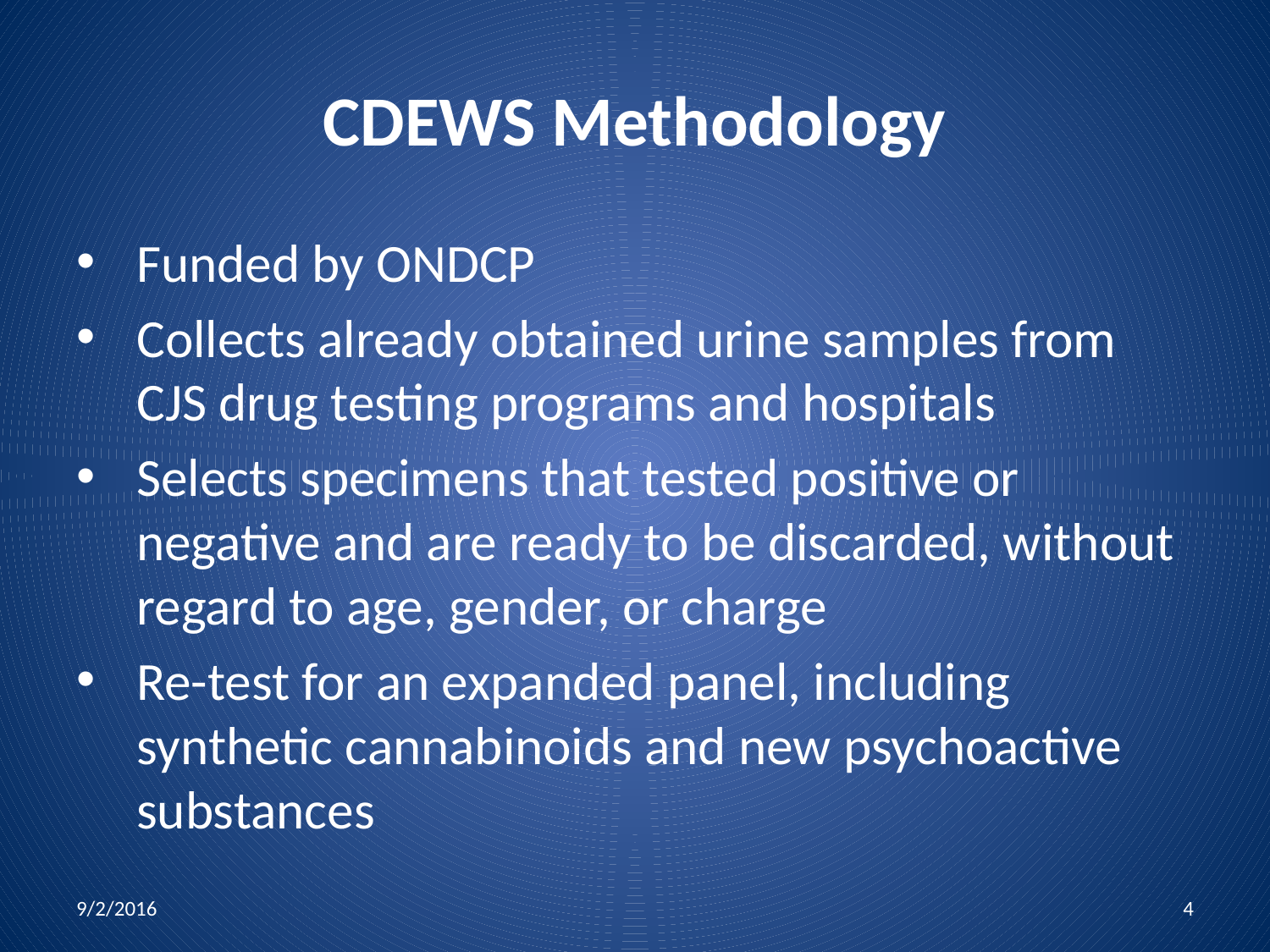

# CDEWS Methodology
Funded by ONDCP
Collects already obtained urine samples from CJS drug testing programs and hospitals
Selects specimens that tested positive or negative and are ready to be discarded, without regard to age, gender, or charge
Re-test for an expanded panel, including synthetic cannabinoids and new psychoactive substances
9/2/2016
4